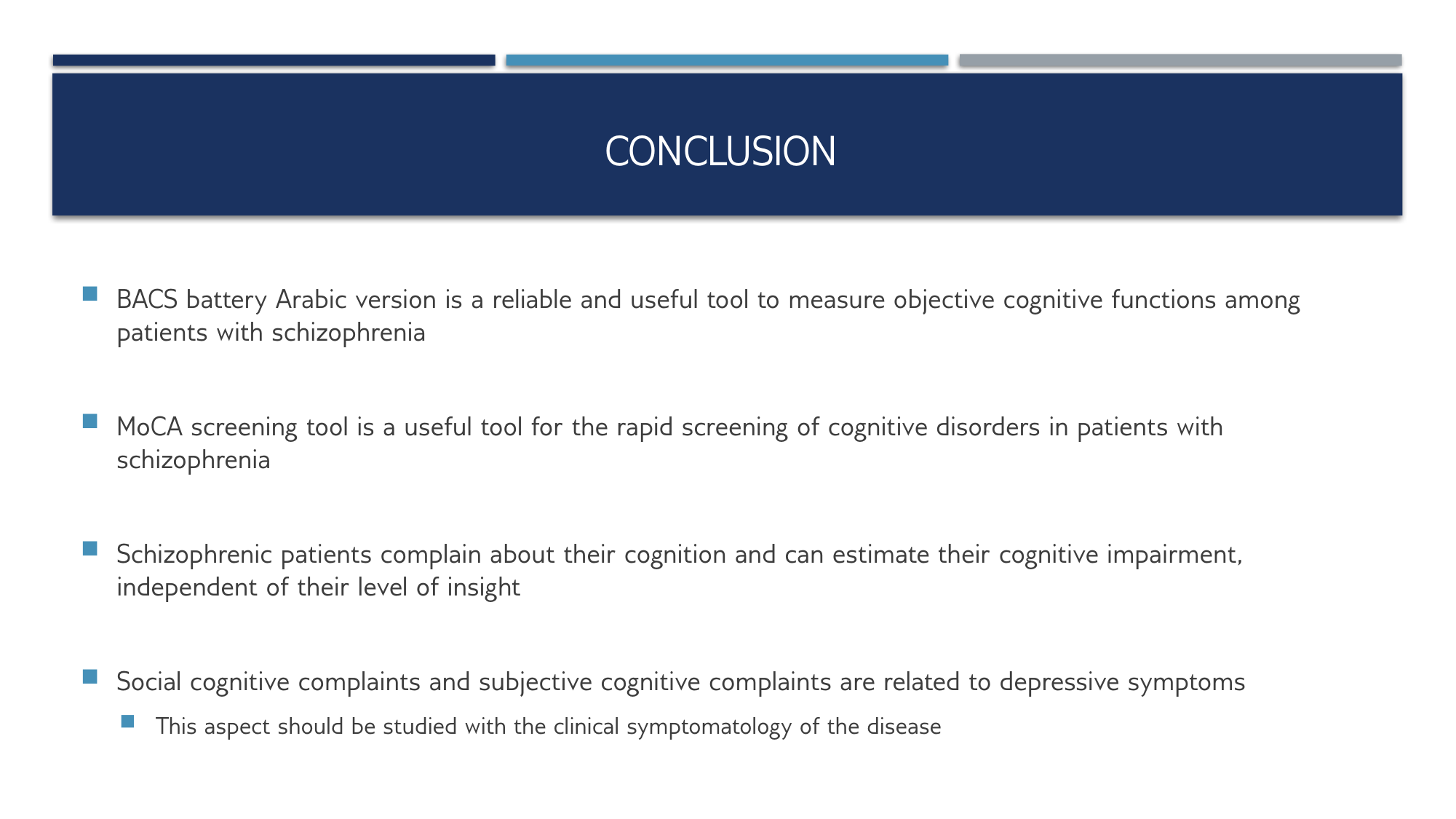

# Conclusion
BACS battery Arabic version is a reliable and useful tool to measure objective cognitive functions among patients with schizophrenia

MoCA screening tool is a useful tool for the rapid screening of cognitive disorders in patients with schizophrenia

Schizophrenic patients complain about their cognition and can estimate their cognitive impairment, independent of their level of insight

Social cognitive complaints and subjective cognitive complaints are related to depressive symptoms
This aspect should be studied with the clinical symptomatology of the disease